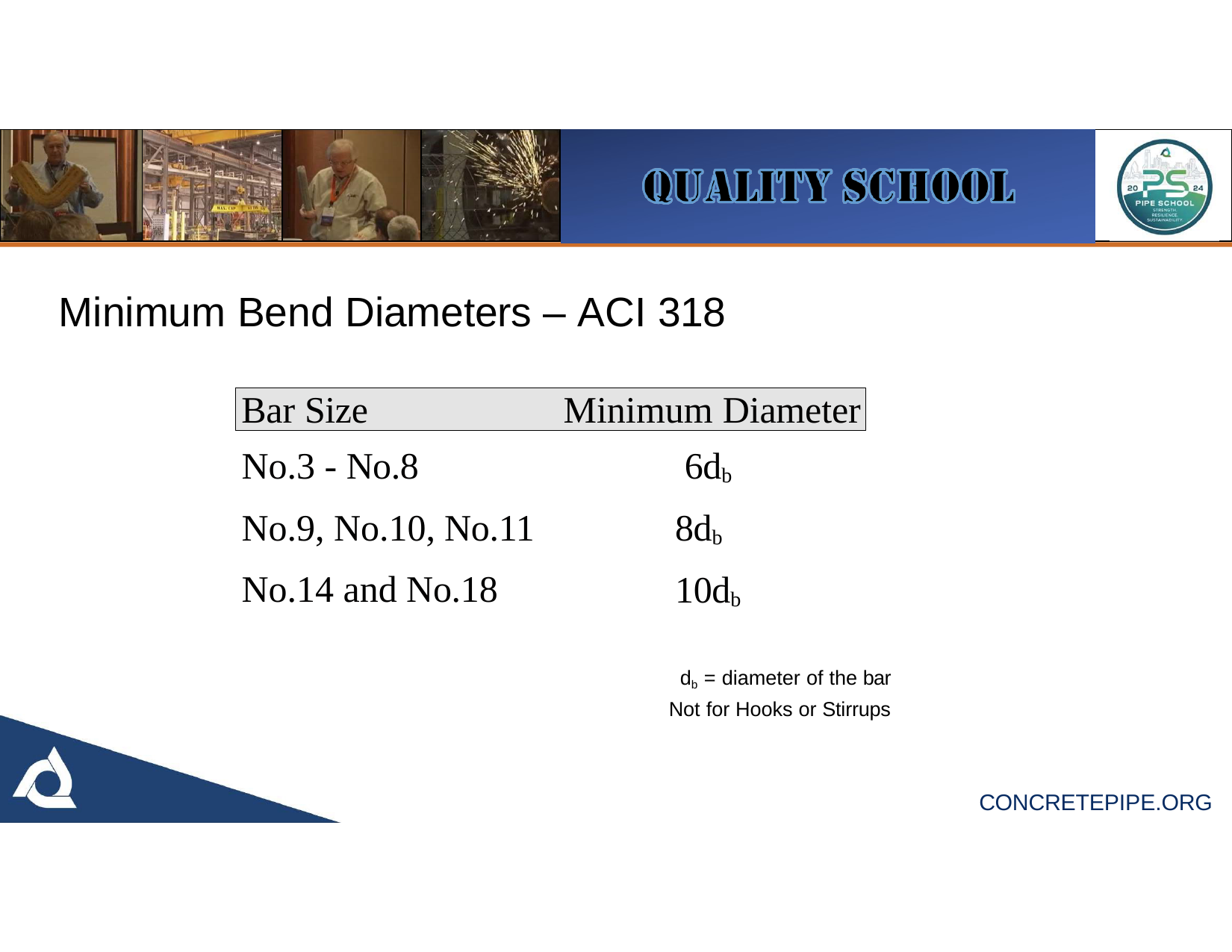

# Minimum Bend Diameters – ACI 318
Bar Size	Minimum Diameter
No.3 - No.8
No.9, No.10, No.11
No.14 and No.18
6db 8db 10db
db = diameter of the bar Not for Hooks or Stirrups
CONCRETEPIPE.ORG